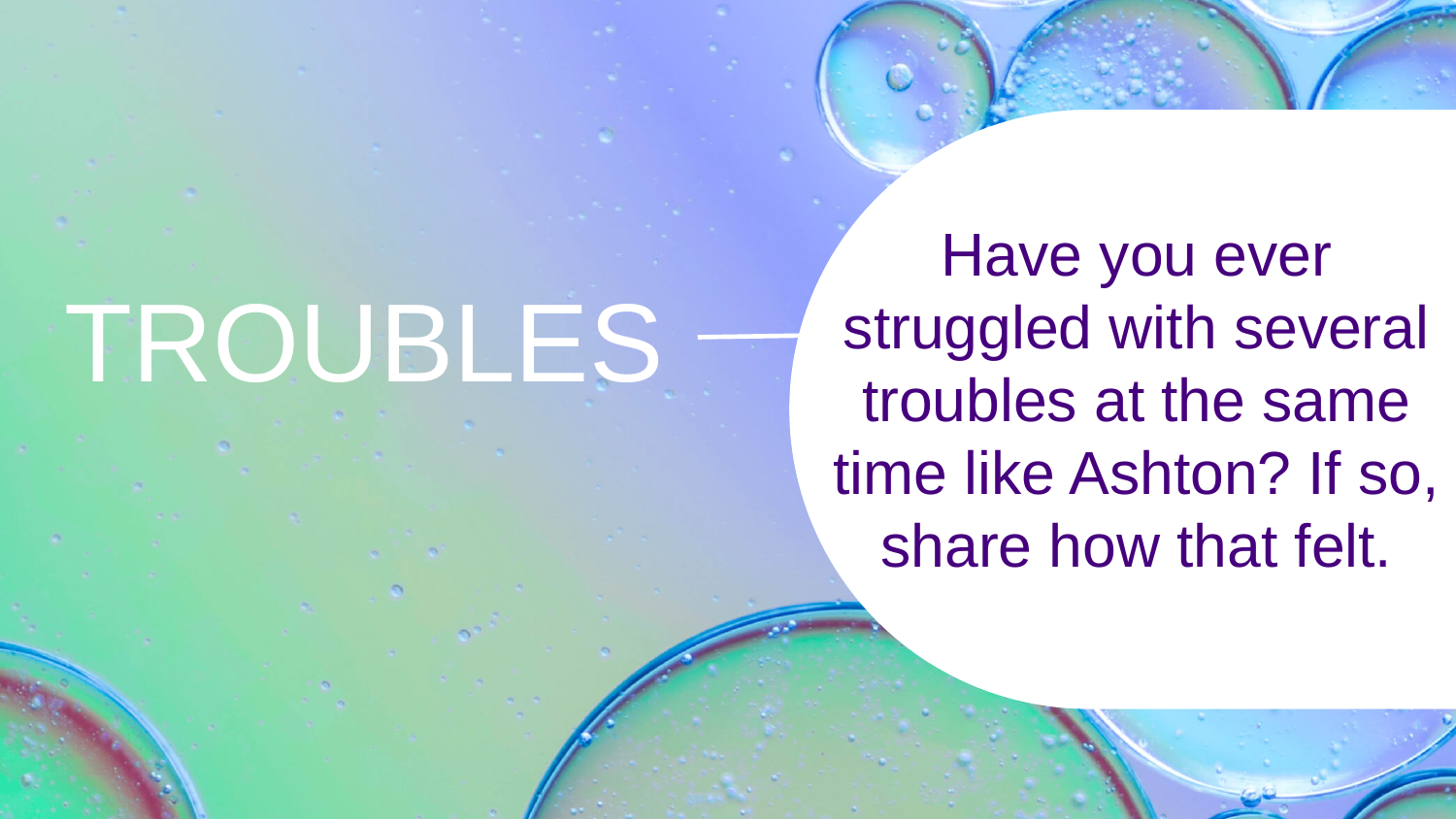

Have you ever struggled with several troubles at the same time like Ashton? If so, share how that felt.
# TROUBLES